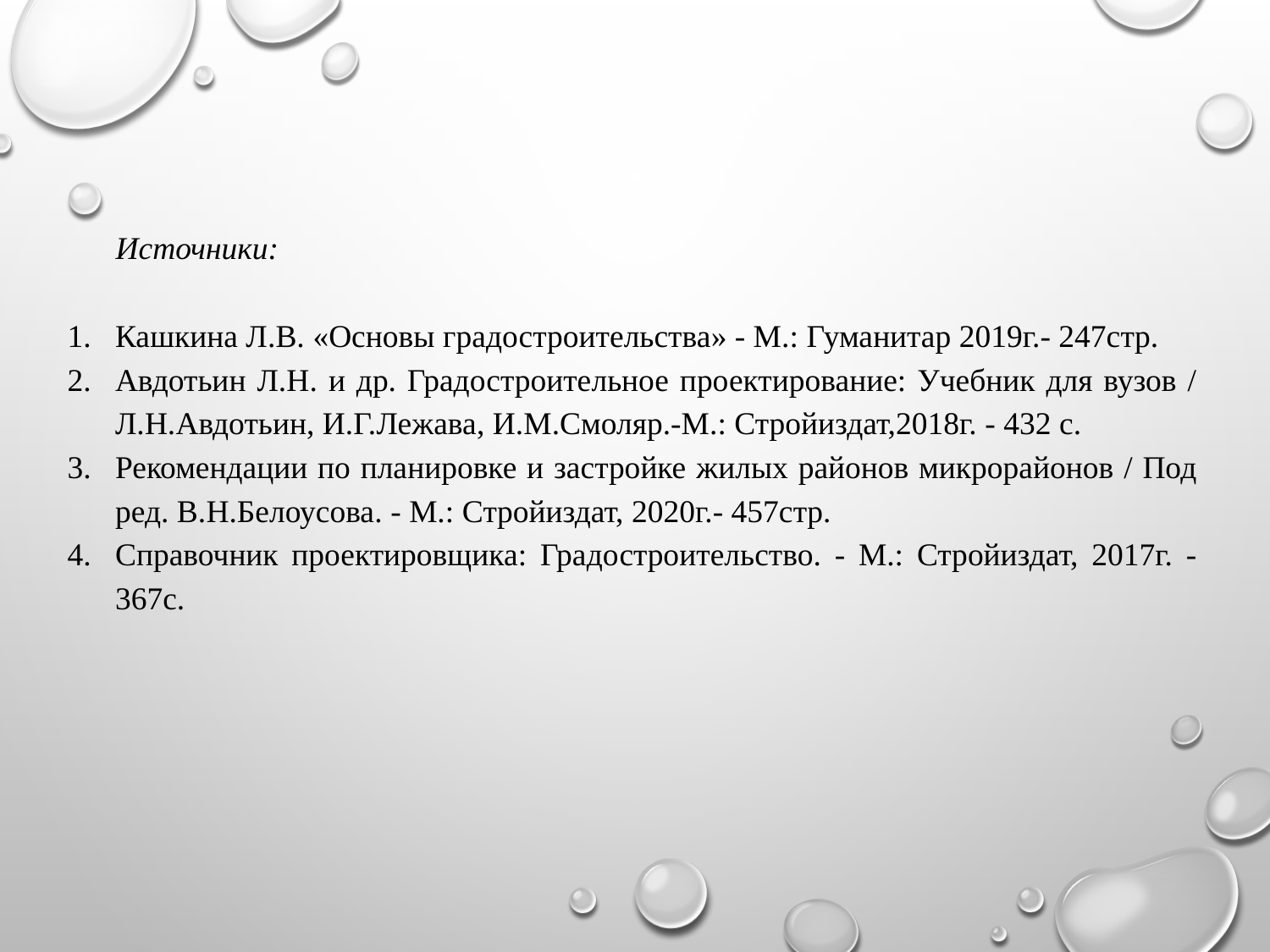

Источники:

Кашкина Л.В. «Основы градостроительства» - М.: Гуманитар 2019г.- 247стр.
Авдотьин Л.Н. и др. Градостроительное проектирование: Учебник для вузов / Л.Н.Авдотьин, И.Г.Лежава, И.М.Смоляр.-М.: Стройиздат,2018г. - 432 с.
Рекомендации по планировке и застройке жилых районов микрорайонов / Под ред. В.Н.Белоусова. - М.: Стройиздат, 2020г.- 457стр.
Справочник проектировщика: Градостроительство. - М.: Стройиздат, 2017г. - 367с.